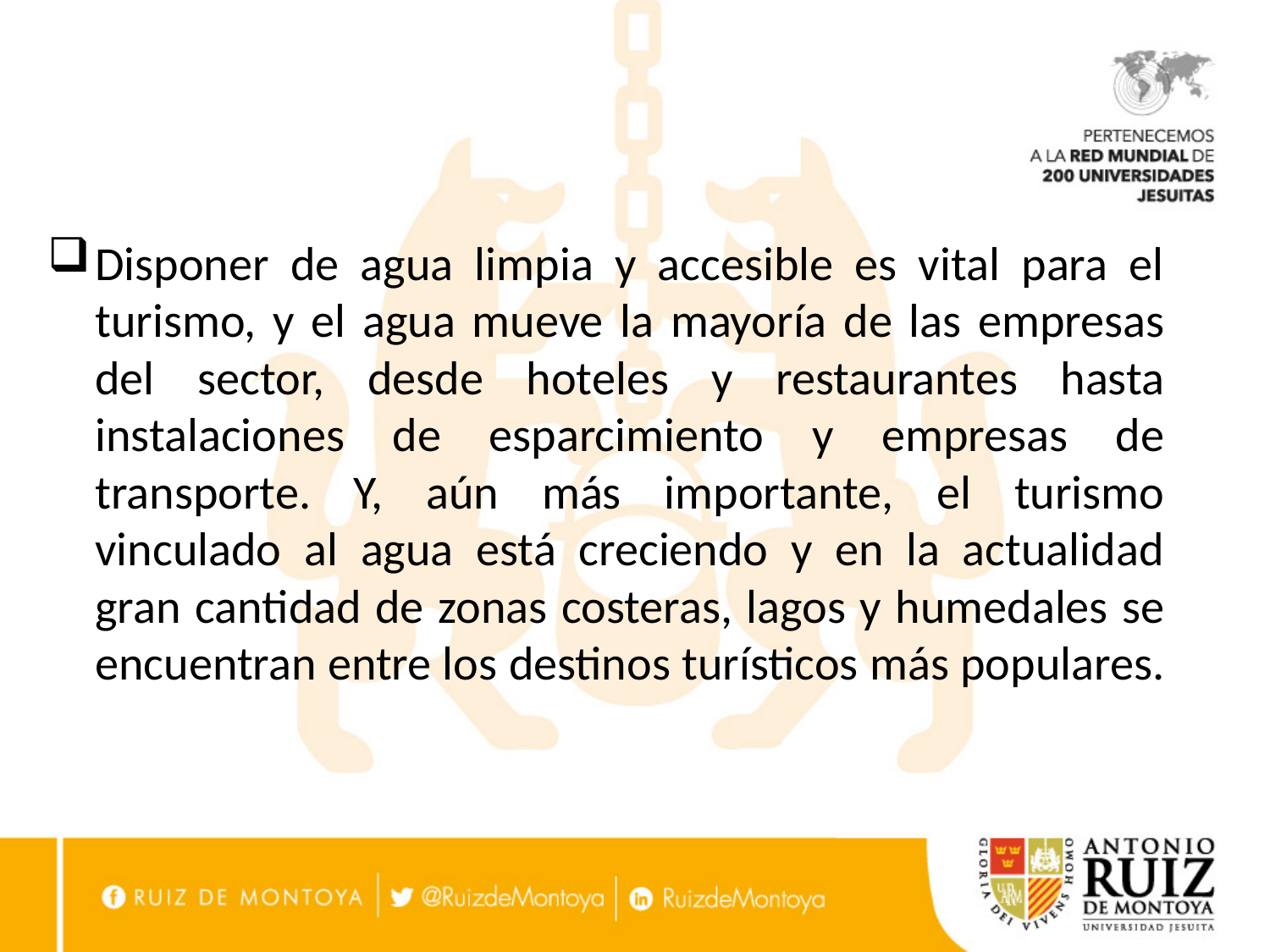

Disponer de agua limpia y accesible es vital para el turismo, y el agua mueve la mayoría de las empresas del sector, desde hoteles y restaurantes hasta instalaciones de esparcimiento y empresas de transporte. Y, aún más importante, el turismo vinculado al agua está creciendo y en la actualidad gran cantidad de zonas costeras, lagos y humedales se encuentran entre los destinos turísticos más populares.